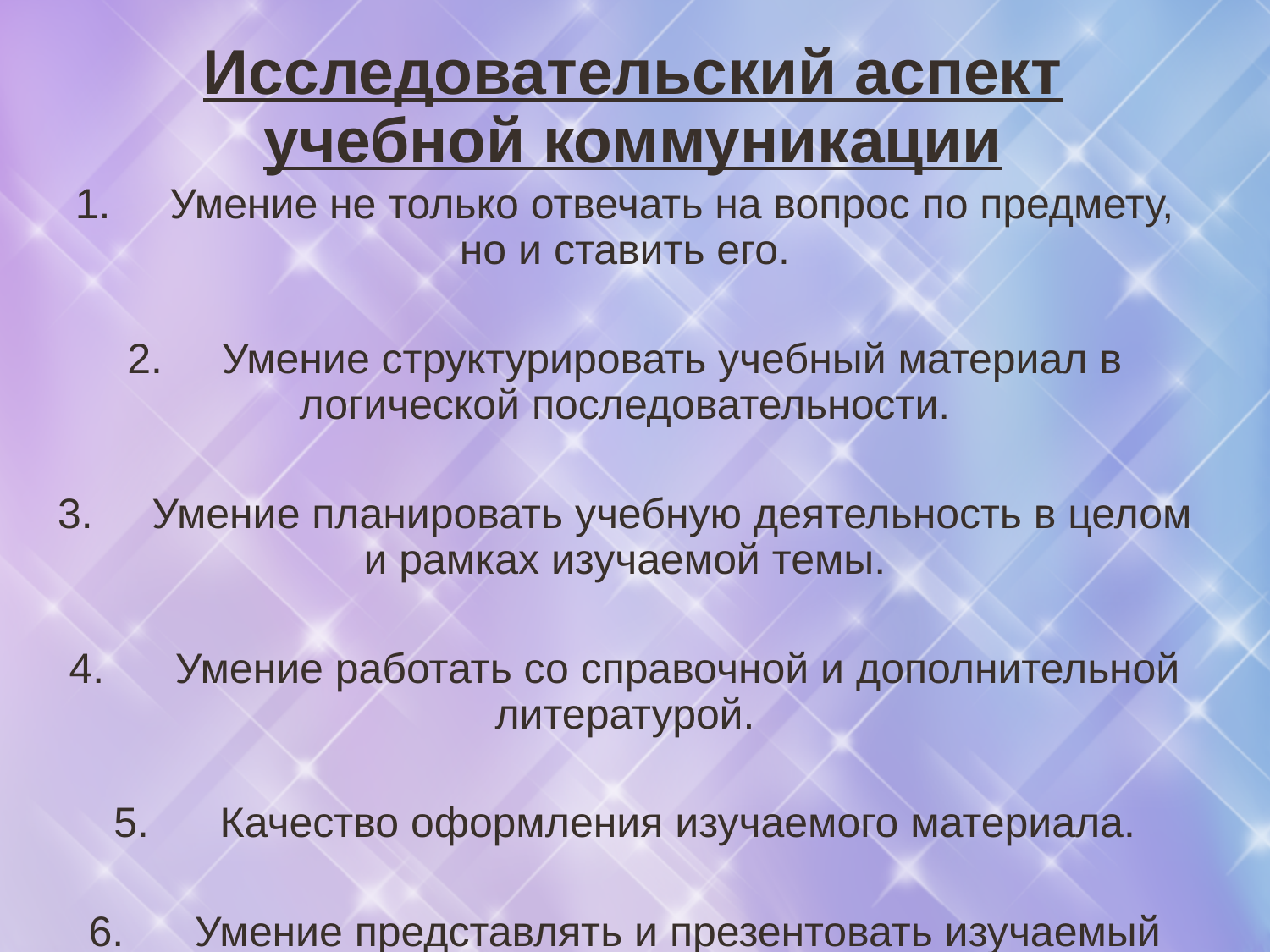

# Исследовательский аспект учебной коммуникации
1.     Умение не только отвечать на вопрос по предмету, но и ставить его.
2.     Умение структурировать учебный материал в логической последовательности.
3.     Умение планировать учебную деятельность в целом и рамках изучаемой темы.
4.      Умение работать со справочной и дополнительной литературой.
5.      Качество оформления изучаемого материала.
6.      Умение представлять и презентовать изучаемый материал.